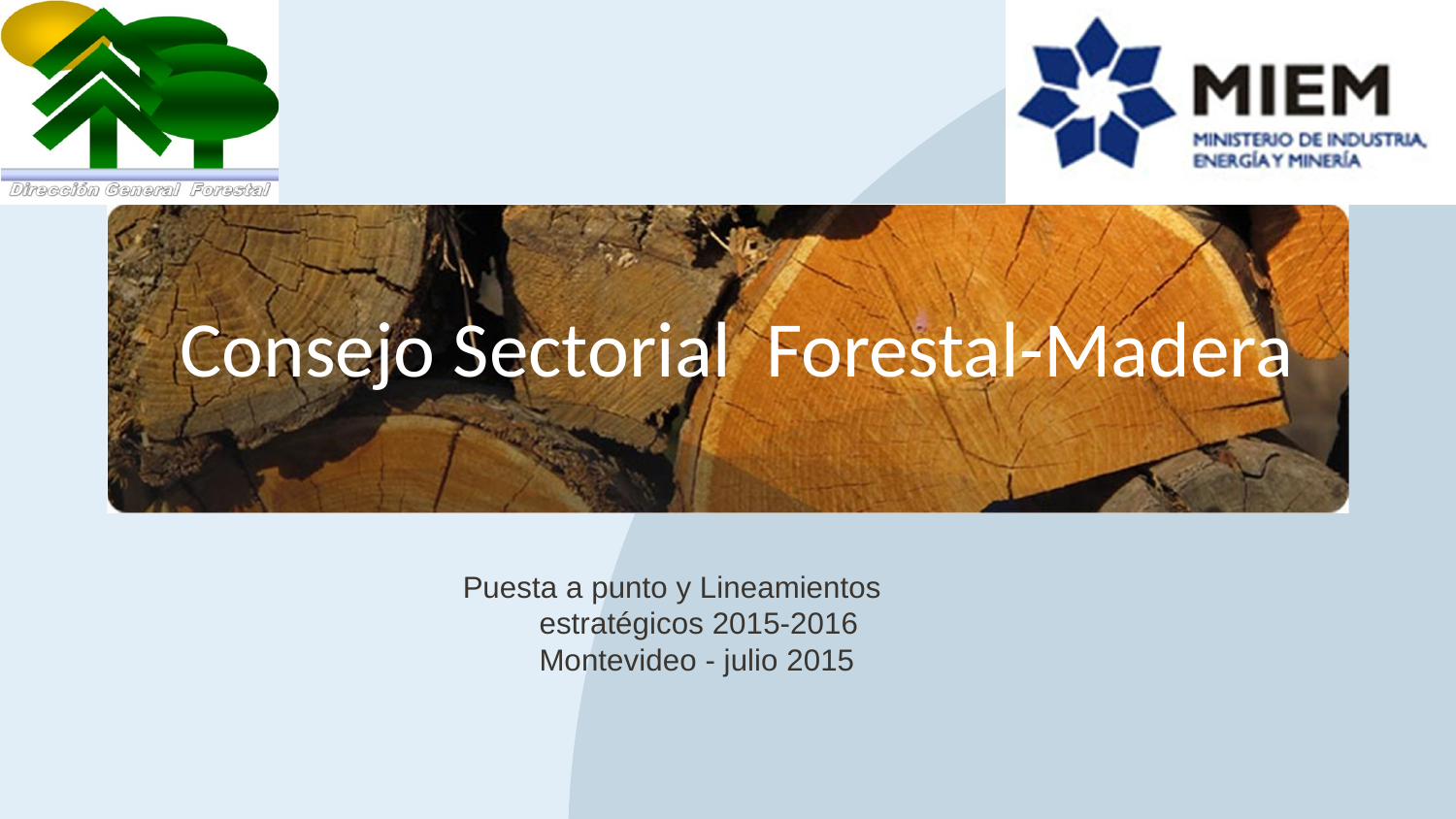

Consejo Sectorial  Forestal-Madera
Puesta a punto y Lineamientos
         estratégicos 2015-2016
         Montevideo - julio 2015